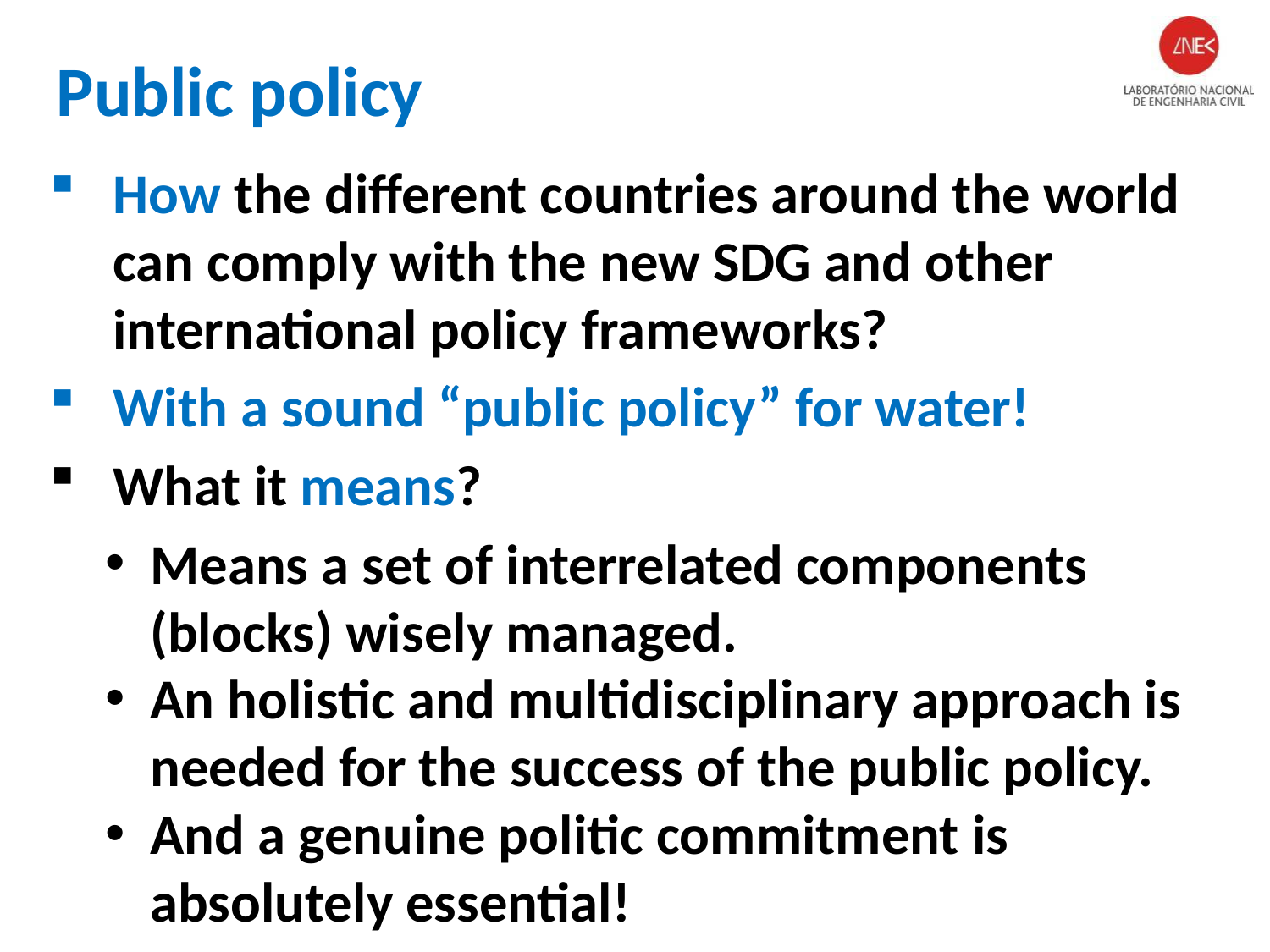

# Public policy
How the different countries around the world can comply with the new SDG and other international policy frameworks?
With a sound “public policy” for water!
What it means?
Means a set of interrelated components (blocks) wisely managed.
An holistic and multidisciplinary approach is needed for the success of the public policy.
And a genuine politic commitment is absolutely essential!